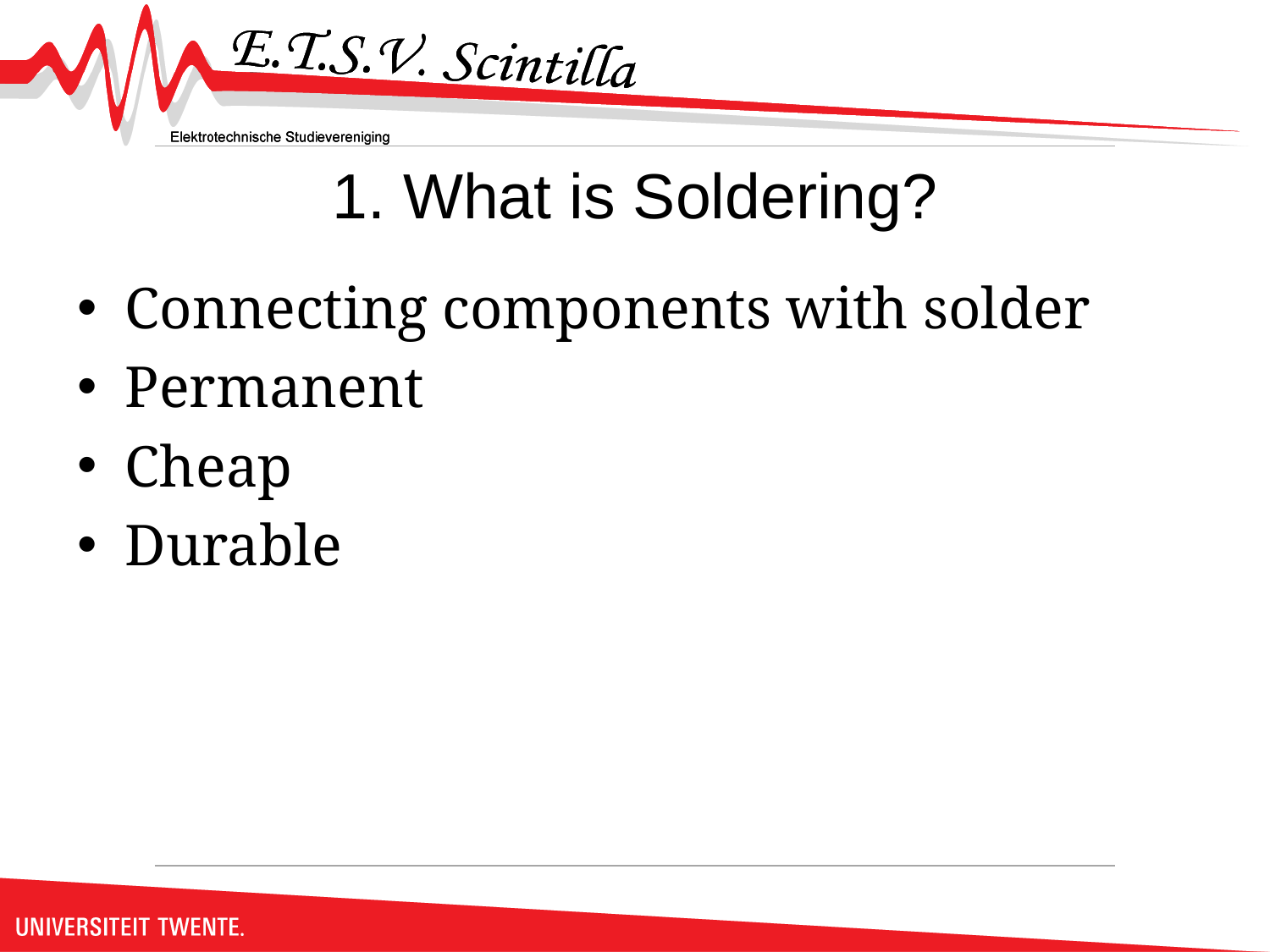

# 1. What is Soldering?
Connecting components with solder
Permanent
Cheap
Durable